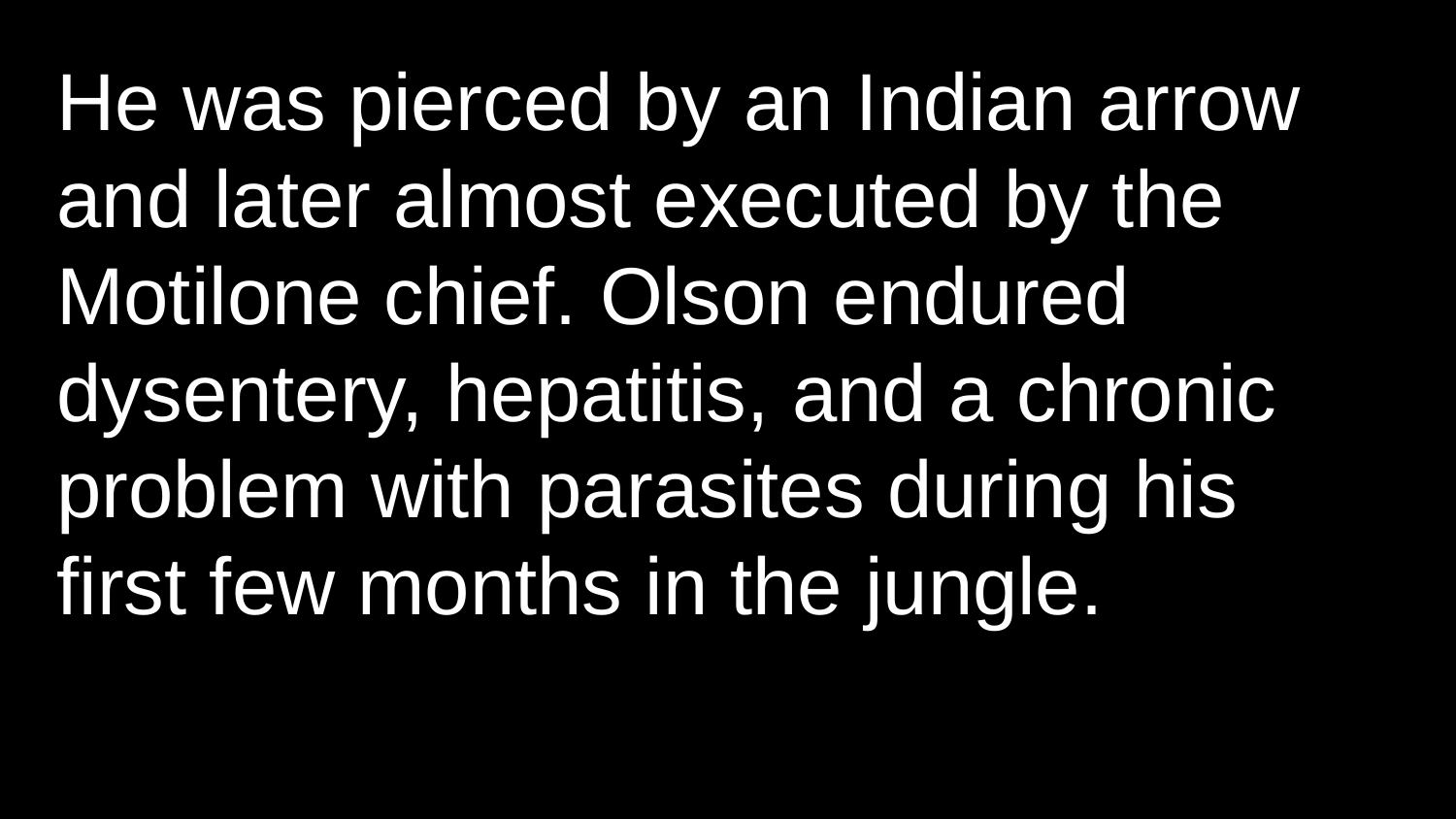

He was pierced by an Indian arrow and later almost executed by the Motilone chief. Olson endured dysentery, hepatitis, and a chronic problem with parasites during his first few months in the jungle.